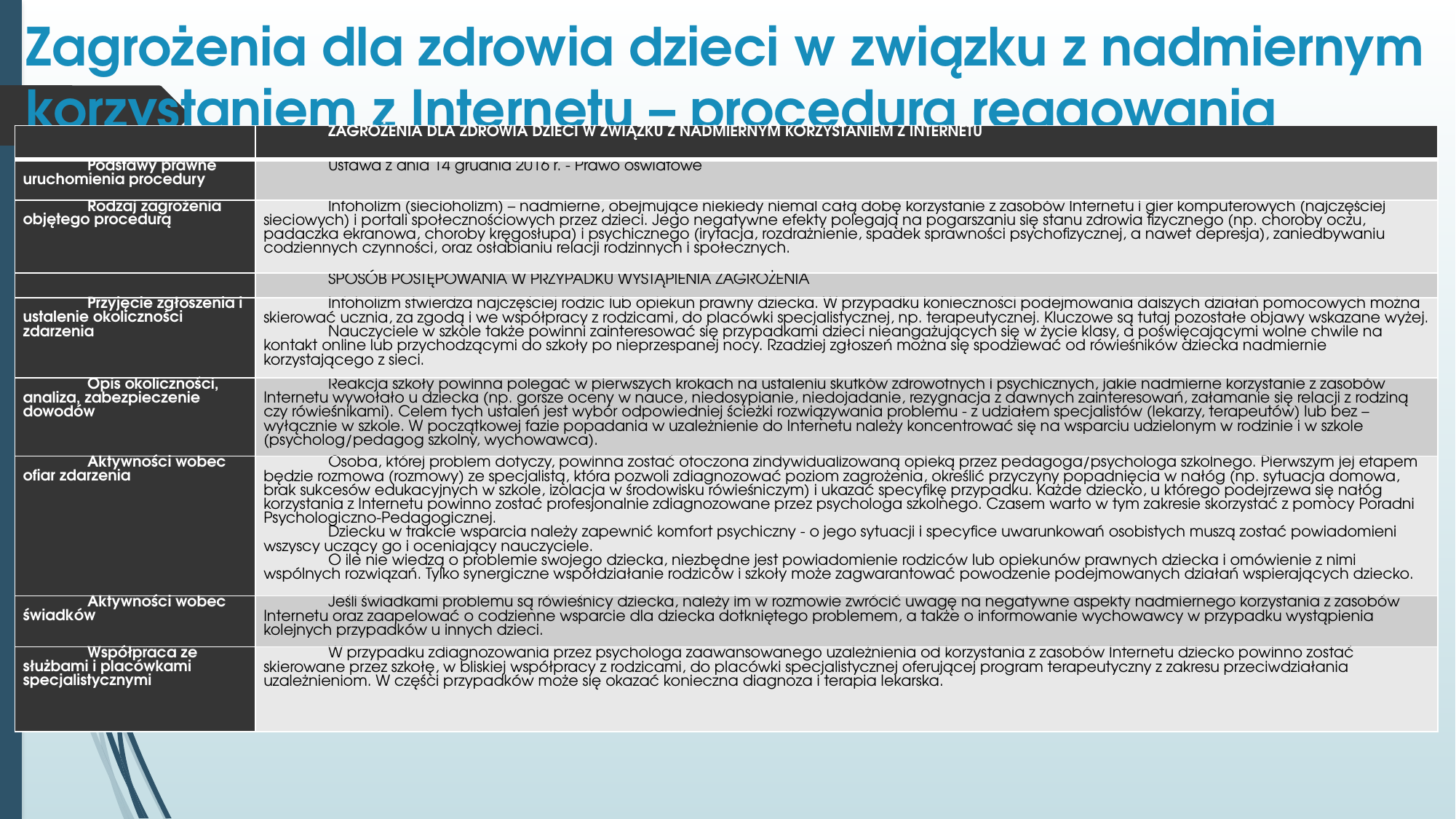

# Zagrożenia dla zdrowia dzieci w związku z nadmiernym korzystaniem z Internetu – procedura reagowania
|  | ZAGROŻENIA DLA ZDROWIA DZIECI W ZWIĄZKU Z NADMIERNYM KORZYSTANIEM Z INTERNETU |
| --- | --- |
| Podstawy prawne uruchomienia procedury | Ustawa z dnia 14 grudnia 2016 r. - Prawo oświatowe |
| Rodzaj zagrożenia objętego procedurą | Infoholizm (siecioholizm) – nadmierne, obejmujące niekiedy niemal całą dobę korzystanie z zasobów Internetu i gier komputerowych (najczęściej sieciowych) i portali społecznościowych przez dzieci. Jego negatywne efekty polegają na pogarszaniu się stanu zdrowia fizycznego (np. choroby oczu, padaczka ekranowa, choroby kręgosłupa) i psychicznego (irytacja, rozdrażnienie, spadek sprawności psychofizycznej, a nawet depresja), zaniedbywaniu codziennych czynności, oraz osłabianiu relacji rodzinnych i społecznych. |
|  | SPOSÓB POSTĘPOWANIA W PRZYPADKU WYSTĄPIENIA ZAGROŻENIA |
| Przyjęcie zgłoszenia i ustalenie okoliczności zdarzenia | Infoholizm stwierdza najczęściej rodzic lub opiekun prawny dziecka. W przypadku konieczności podejmowania dalszych działań pomocowych można skierować ucznia, za zgodą i we współpracy z rodzicami, do placówki specjalistycznej, np. terapeutycznej. Kluczowe są tutaj pozostałe objawy wskazane wyżej. Nauczyciele w szkole także powinni zainteresować się przypadkami dzieci nieangażujących się w życie klasy, a poświęcającymi wolne chwile na kontakt online lub przychodzącymi do szkoły po nieprzespanej nocy. Rzadziej zgłoszeń można się spodziewać od rówieśników dziecka nadmiernie korzystającego z sieci. |
| Opis okoliczności, analiza, zabezpieczenie dowodów | Reakcja szkoły powinna polegać w pierwszych krokach na ustaleniu skutków zdrowotnych i psychicznych, jakie nadmierne korzystanie z zasobów Internetu wywołało u dziecka (np. gorsze oceny w nauce, niedosypianie, niedojadanie, rezygnacja z dawnych zainteresowań, załamanie się relacji z rodziną czy rówieśnikami). Celem tych ustaleń jest wybór odpowiedniej ścieżki rozwiązywania problemu - z udziałem specjalistów (lekarzy, terapeutów) lub bez – wyłącznie w szkole. W początkowej fazie popadania w uzależnienie do Internetu należy koncentrować się na wsparciu udzielonym w rodzinie i w szkole (psycholog/pedagog szkolny, wychowawca). |
| Aktywności wobec ofiar zdarzenia | Osoba, której problem dotyczy, powinna zostać otoczona zindywidualizowaną opieką przez pedagoga/psychologa szkolnego. Pierwszym jej etapem będzie rozmowa (rozmowy) ze specjalistą, która pozwoli zdiagnozować poziom zagrożenia, określić przyczyny popadnięcia w nałóg (np. sytuacja domowa, brak sukcesów edukacyjnych w szkole, izolacja w środowisku rówieśniczym) i ukazać specyfikę przypadku. Każde dziecko, u którego podejrzewa się nałóg korzystania z Internetu powinno zostać profesjonalnie zdiagnozowane przez psychologa szkolnego. Czasem warto w tym zakresie skorzystać z pomocy Poradni Psychologiczno-Pedagogicznej. Dziecku w trakcie wsparcia należy zapewnić komfort psychiczny - o jego sytuacji i specyfice uwarunkowań osobistych muszą zostać powiadomieni wszyscy uczący go i oceniający nauczyciele. O ile nie wiedzą o problemie swojego dziecka, niezbędne jest powiadomienie rodziców lub opiekunów prawnych dziecka i omówienie z nimi wspólnych rozwiązań. Tylko synergiczne współdziałanie rodziców i szkoły może zagwarantować powodzenie podejmowanych działań wspierających dziecko. |
| Aktywności wobec świadków | Jeśli świadkami problemu są rówieśnicy dziecka, należy im w rozmowie zwrócić uwagę na negatywne aspekty nadmiernego korzystania z zasobów Internetu oraz zaapelować o codzienne wsparcie dla dziecka dotkniętego problemem, a także o informowanie wychowawcy w przypadku wystąpienia kolejnych przypadków u innych dzieci. |
| Współpraca ze służbami i placówkami specjalistycznymi | W przypadku zdiagnozowania przez psychologa zaawansowanego uzależnienia od korzystania z zasobów Internetu dziecko powinno zostać skierowane przez szkołę, w bliskiej współpracy z rodzicami, do placówki specjalistycznej oferującej program terapeutyczny z zakresu przeciwdziałania uzależnieniom. W części przypadków może się okazać konieczna diagnoza i terapia lekarska. |